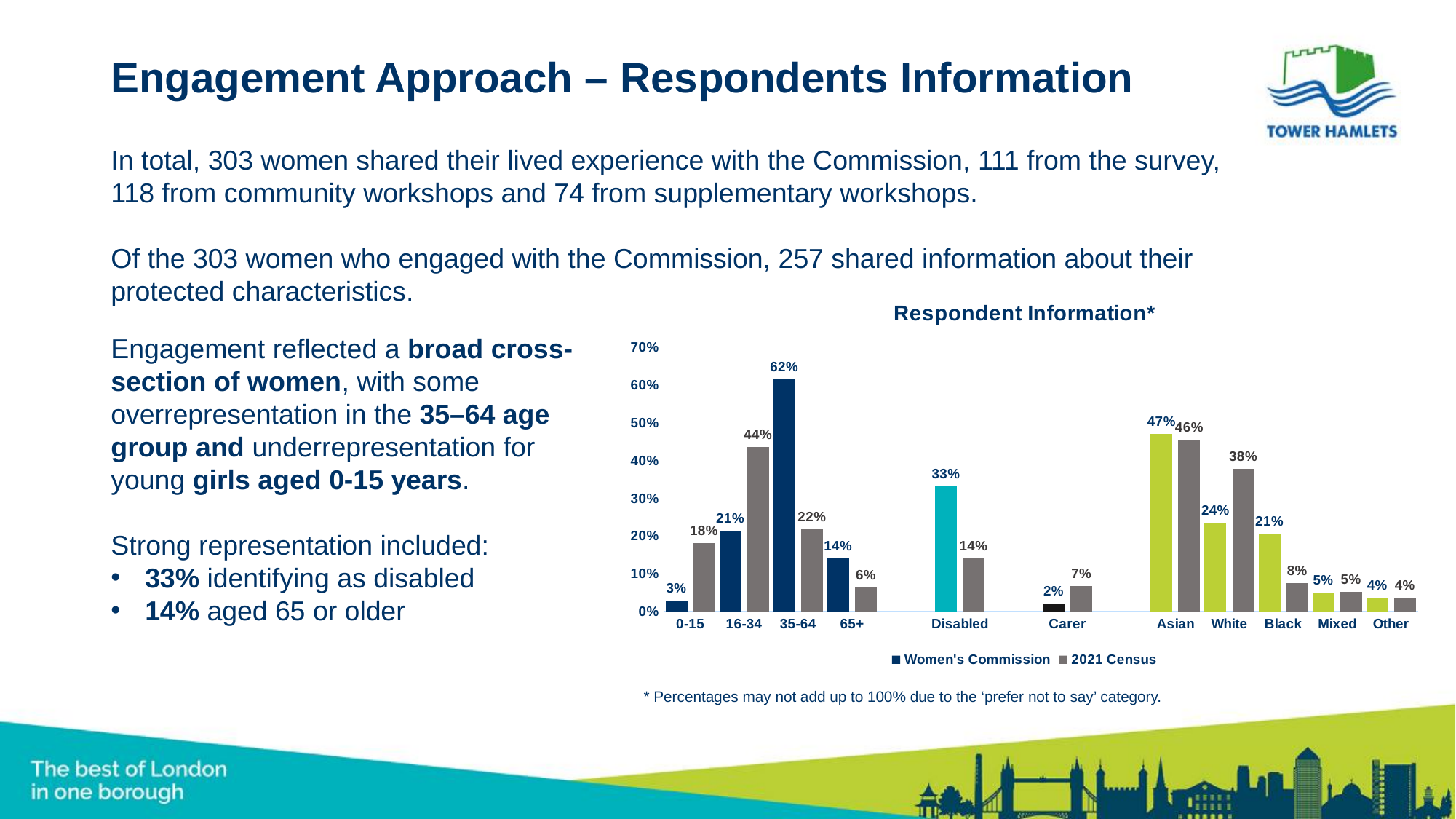

# Engagement Approach – Respondents Information
In total, 303 women shared their lived experience with the Commission, 111 from the survey, 118 from community workshops and 74 from supplementary workshops.

Of the 303 women who engaged with the Commission, 257 shared information about their protected characteristics.

### Chart: Respondent Information*

| Category | Women's Commission | 2021 Census |
|---|---|---|
| 0-15 | 0.028925619834710745 | 0.182 |
| 16-34 | 0.21487603305785125 | 0.436 |
| 35-64 | 0.6157024793388429 | 0.219 |
| 65+ | 0.14049586776859505 | 0.063 |
|  | None | None |
| Disabled | 0.33175355450236965 | 0.142 |
|  | None | None |
| Carer | 0.021621621621621623 | 0.068 |
|  | None | None |
| Asian | 0.47058823529411764 | 0.456 |
| White | 0.23529411764705882 | 0.378 |
| Black | 0.20588235294117646 | 0.076 |
| Mixed | 0.05042016806722689 | 0.0515 |
| Other | 0.037815126050420166 | 0.0378 |
Engagement reflected a broad cross-section of women, with some overrepresentation in the 35–64 age group and underrepresentation for young girls aged 0-15 years.
Strong representation included:
33% identifying as disabled
14% aged 65 or older
* Percentages may not add up to 100% due to the ‘prefer not to say’ category.